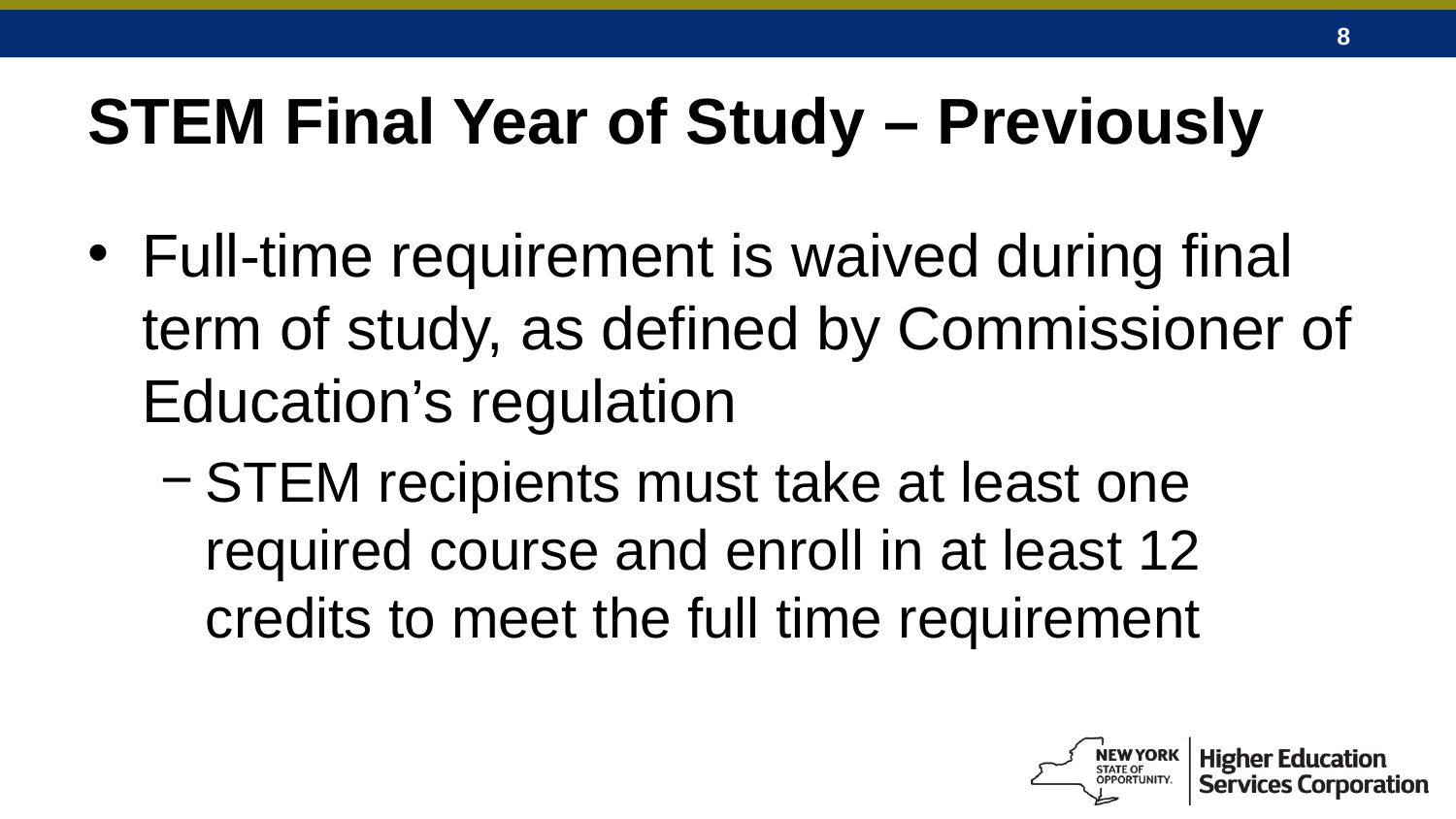

# STEM Final Year of Study – Previously
Full-time requirement is waived during final term of study, as defined by Commissioner of Education’s regulation
STEM recipients must take at least one required course and enroll in at least 12 credits to meet the full time requirement